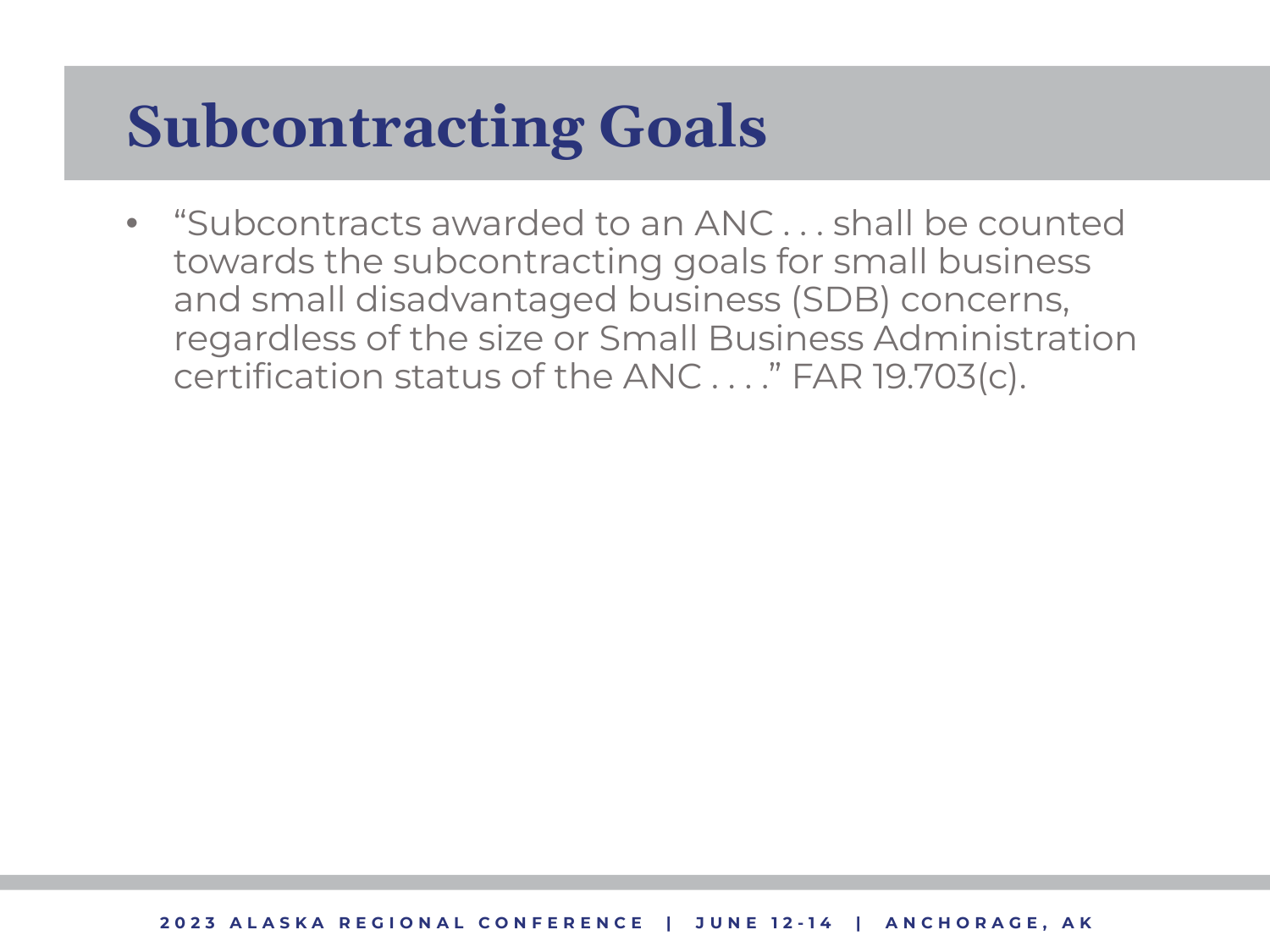

Subcontracting Goals
“Subcontracts awarded to an ANC . . . shall be counted towards the subcontracting goals for small business and small disadvantaged business (SDB) concerns, regardless of the size or Small Business Administration certification status of the ANC . . . .” FAR 19.703(c).